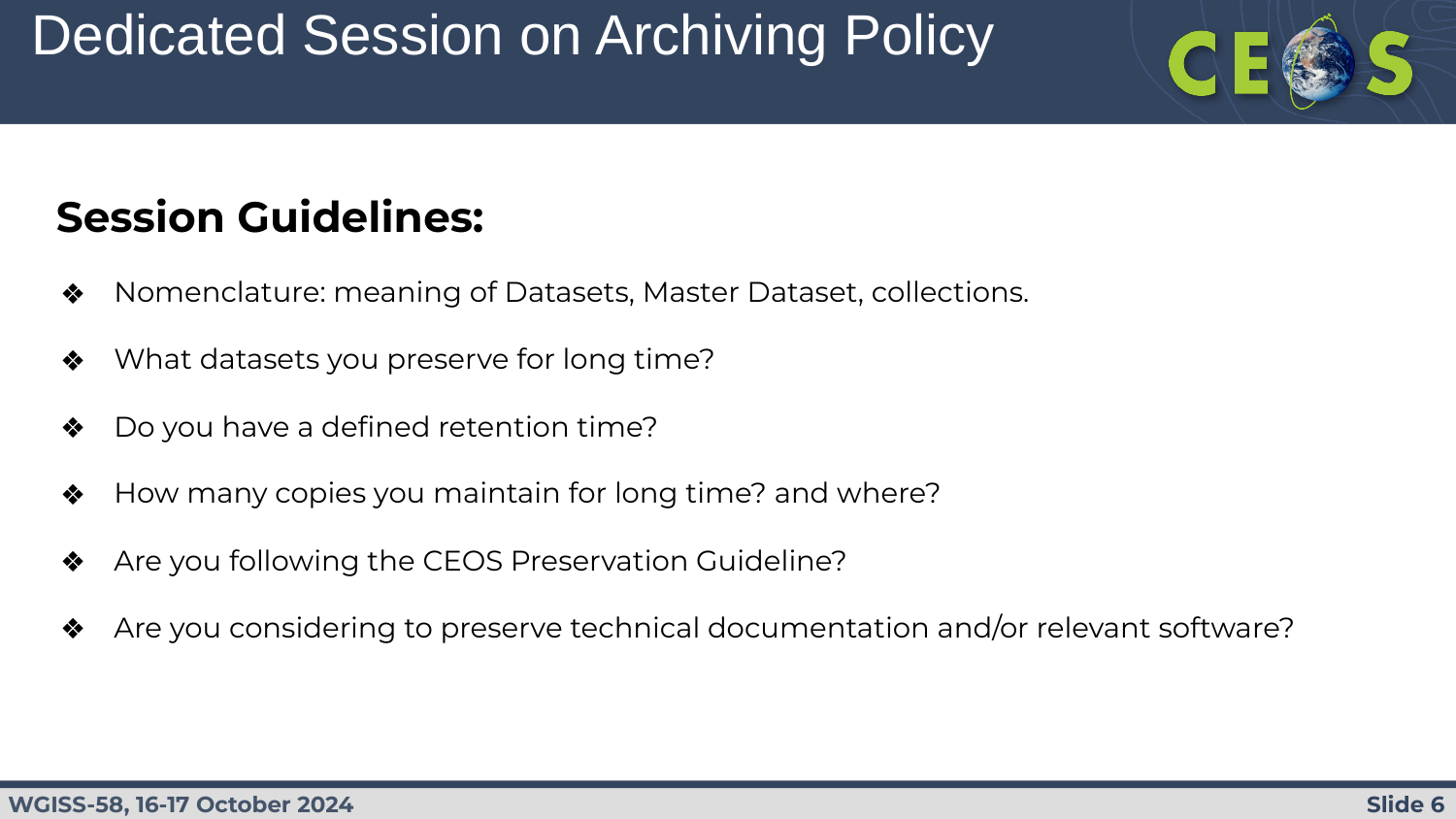

# Dedicated Session on Archiving Policy
Session Guidelines:
Nomenclature: meaning of Datasets, Master Dataset, collections.
What datasets you preserve for long time?
Do you have a defined retention time?
How many copies you maintain for long time? and where?
Are you following the CEOS Preservation Guideline?
Are you considering to preserve technical documentation and/or relevant software?